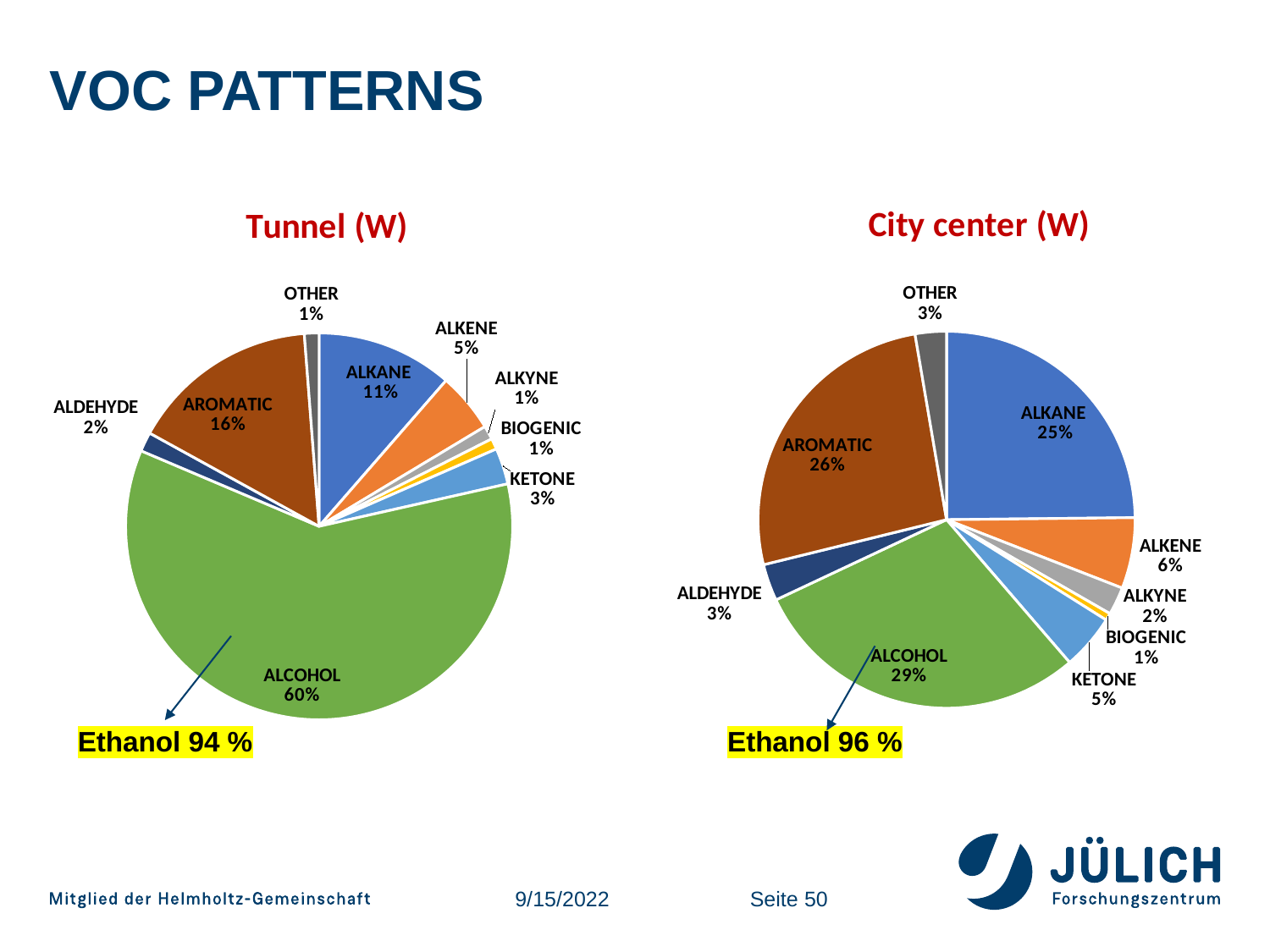

# VOC patterns

### Chart: City center (W)

| Category |  |
|---|---|
| ALKANE  | 30.403497807030732 |
| ALKENE | 7.452947876314847 |
| ALKYNE | 2.933587040669696 |
| BIOGENIC | 0.7654923785984848 |
| KETONE | 5.813238862789395 |
| ALCOHOL | 35.906570531769084 |
| ALDEHYDE | 3.861337959998484 |
| AROMATIC | 32.03716144221642 |
| OTHER | 3.2852159744887883 |

### Chart: Tunnel (W)

| Category |  |
|---|---|
| ALKANE  | 57.068053206764475 |
| ALKENE | 24.942186078876922 |
| ALKYNE | 5.782849835923076 |
| BIOGENIC | 4.582209445461538 |
| KETONE | 15.163439541846154 |
| ALCOHOL | 300.1275423889 |
| ALDEHYDE | 8.09864488503077 |
| AROMATIC | 78.95510052718616 |
| OTHER | 6.146917596161538 |
Ethanol 96 %
Ethanol 94 %
9/15/2022
Seite 50